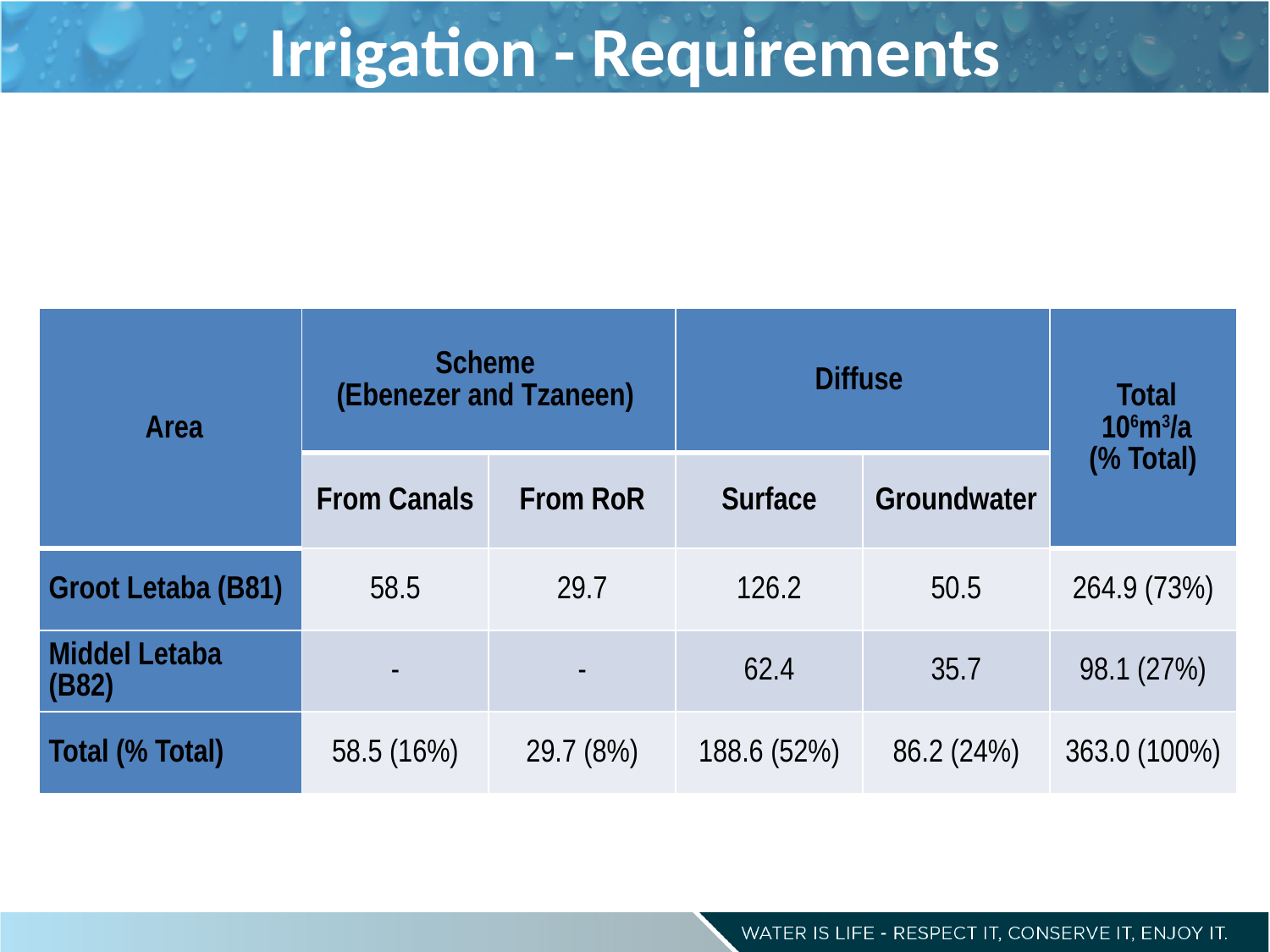

# Irrigation - Requirements

| Area | Scheme (Ebenezer and Tzaneen) |  | Diffuse |  | Total 106m3/a (% Total) |
| --- | --- | --- | --- | --- | --- |
|  | From Canals | From RoR | Surface | Groundwater |  |
| Groot Letaba (B81) | 58.5 | 29.7 | 126.2 | 50.5 | 264.9 (73%) |
| Middel Letaba (B82) | - | - | 62.4 | 35.7 | 98.1 (27%) |
| Total (% Total) | 58.5 (16%) | 29.7 (8%) | 188.6 (52%) | 86.2 (24%) | 363.0 (100%) |